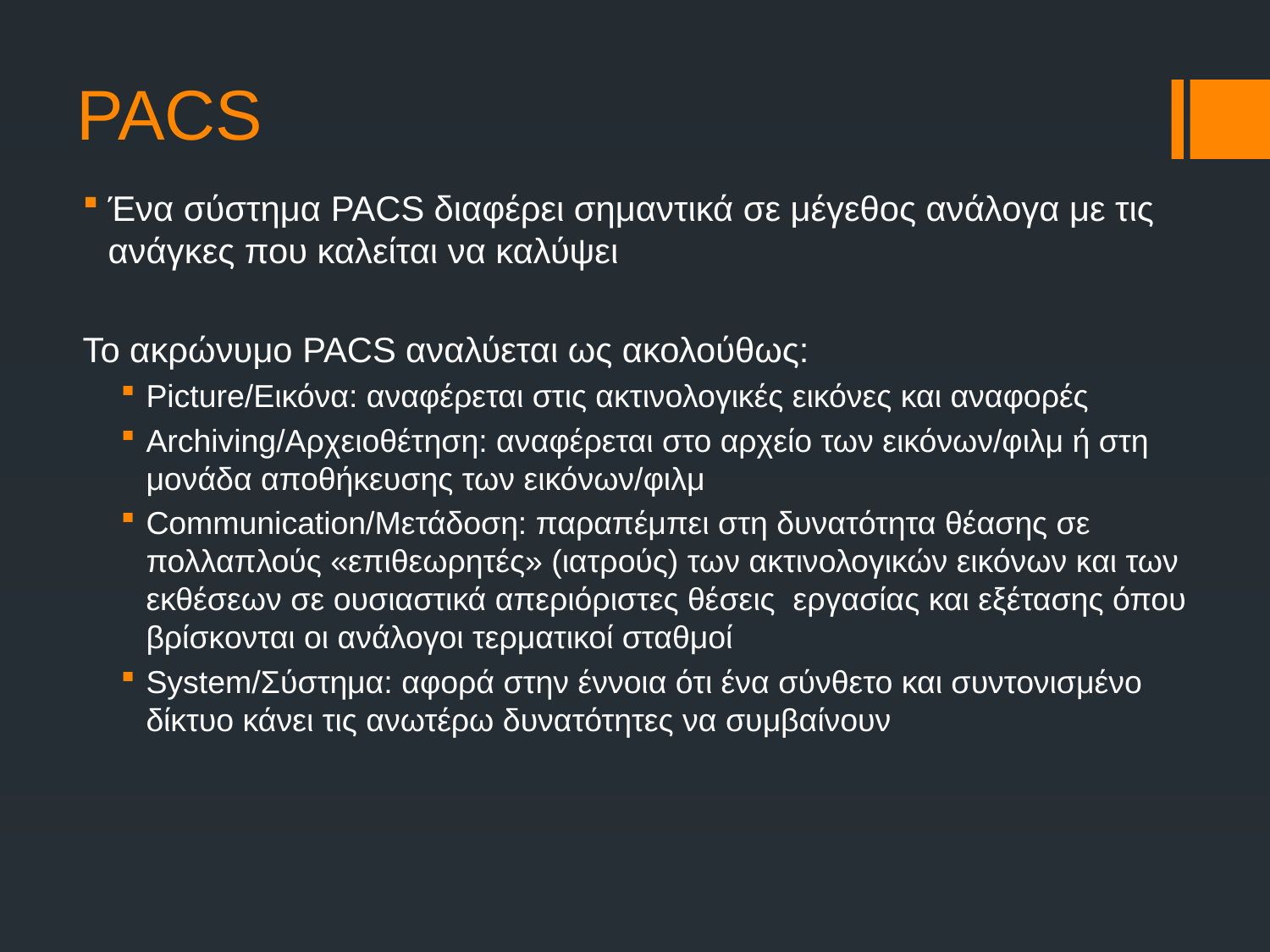

# PACS
Ένα σύστημα PACS διαφέρει σημαντικά σε μέγεθος ανάλογα με τις ανάγκες που καλείται να καλύψει

Το ακρώνυμο PACS αναλύεται ως ακολούθως:
Picture/Εικόνα: αναφέρεται στις ακτινολογικές εικόνες και αναφορές
Archiving/Αρχειοθέτηση: αναφέρεται στο αρχείο των εικόνων/φιλμ ή στη μονάδα αποθήκευσης των εικόνων/φιλμ
Communication/Μετάδοση: παραπέμπει στη δυνατότητα θέασης σε πολλαπλούς «επιθεωρητές» (ιατρούς) των ακτινολογικών εικόνων και των εκθέσεων σε ουσιαστικά απεριόριστες θέσεις  εργασίας και εξέτασης όπου βρίσκονται οι ανάλογοι τερματικοί σταθμοί
System/Σύστημα: αφορά στην έννοια ότι ένα σύνθετο και συντονισμένο δίκτυο κάνει τις ανωτέρω δυνατότητες να συμβαίνουν